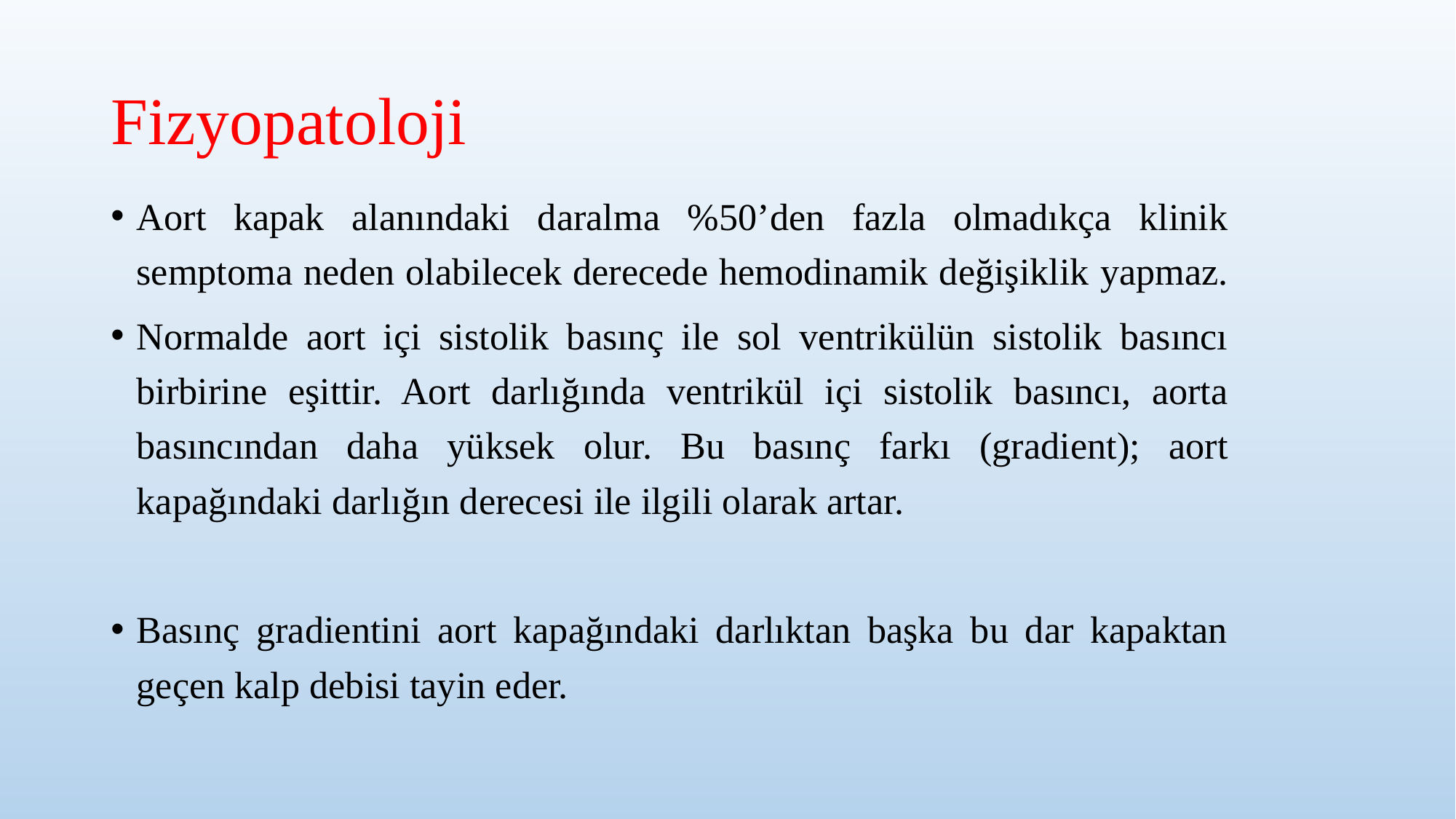

# Fizyopatoloji
Aort kapak alanındaki daralma %50’den fazla olmadıkça klinik semptoma neden olabilecek derecede hemodinamik değişiklik yapmaz.
Normalde aort içi sistolik basınç ile sol ventrikülün sistolik basıncı birbirine eşittir. Aort darlığında ventrikül içi sistolik basıncı, aorta basıncından daha yüksek olur. Bu basınç farkı (gradient); aort kapağındaki darlığın derecesi ile ilgili olarak artar.

Basınç gradientini aort kapağındaki darlıktan başka bu dar kapaktan geçen kalp debisi tayin eder.